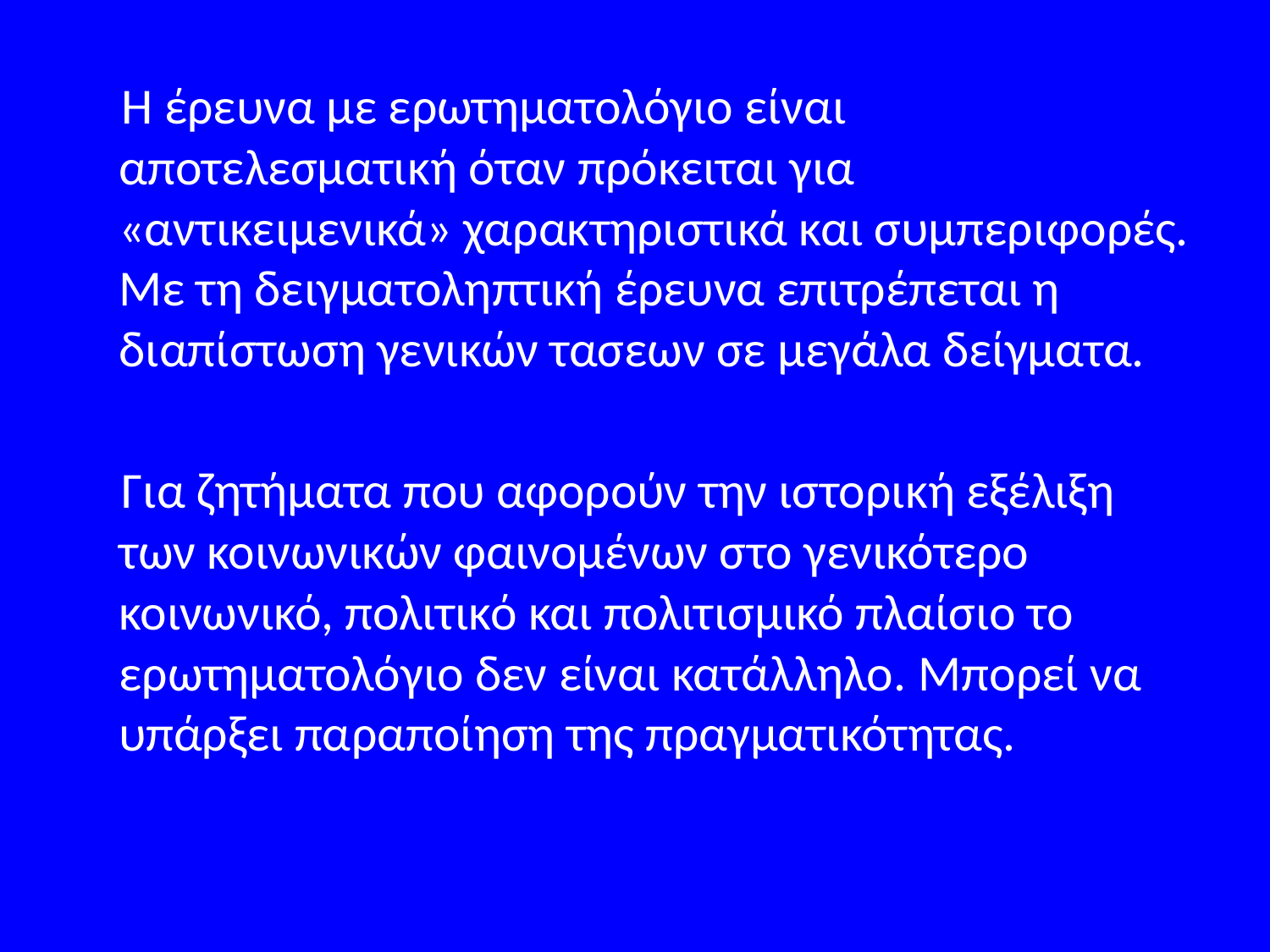

#
    Η έρευνα με ερωτηματολόγιο είναι αποτελεσματική όταν πρόκειται για «αντικειμενικά» χαρακτηριστικά και συμπεριφορές. Με τη δειγματοληπτική έρευνα επιτρέπεται η διαπίστωση γενικών τασεων σε μεγάλα δείγματα.

    Για ζητήματα που αφορούν την ιστορική εξέλιξη των κοινωνικών φαινομένων στο γενικότερο κοινωνικό, πολιτικό και πολιτισμικό πλαίσιο το ερωτηματολόγιο δεν είναι κατάλληλο. Mπορεί να  υπάρξει παραποίηση της πραγματικότητας.